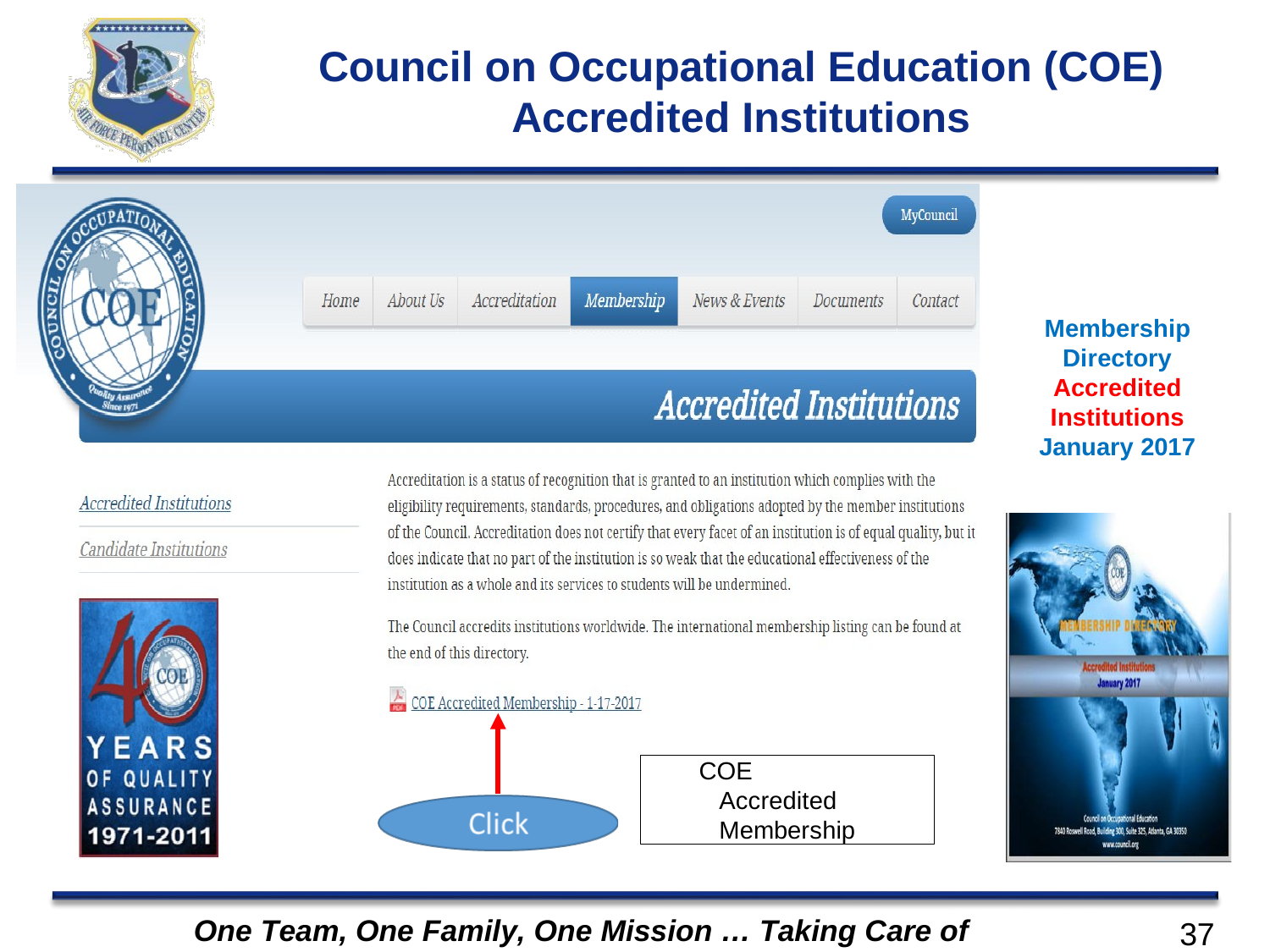

# Council on Occupational Education (COE) Accredited Institutions

Membership Directory Accredited Institutions January 2017

COE Accredited Membership

One Team, One Family, One Mission … Taking Care of Airmen
37